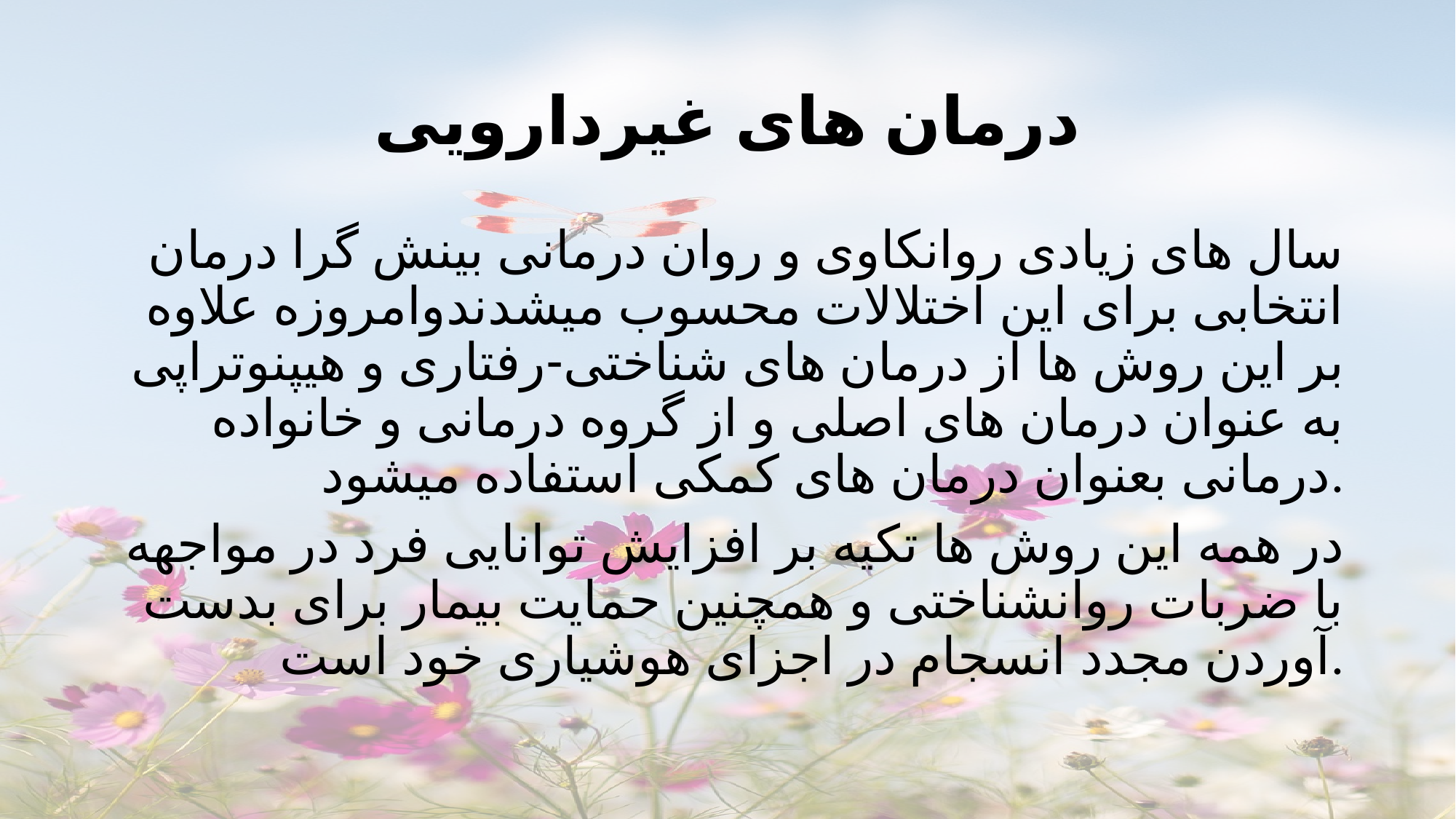

# درمان های غیردارویی
سال های زیادی روانکاوی و روان درمانی بینش گرا درمان انتخابی برای این اختلالات محسوب میشدندوامروزه علاوه بر این روش ها از درمان های شناختی-رفتاری و هیپنوتراپی به عنوان درمان های اصلی و از گروه درمانی و خانواده درمانی بعنوان درمان های کمکی استفاده میشود.
در همه این روش ها تکیه بر افزایش توانایی فرد در مواجهه با ضربات روانشناختی و همچنین حمایت بیمار برای بدست آوردن مجدد انسجام در اجزای هوشیاری خود است.